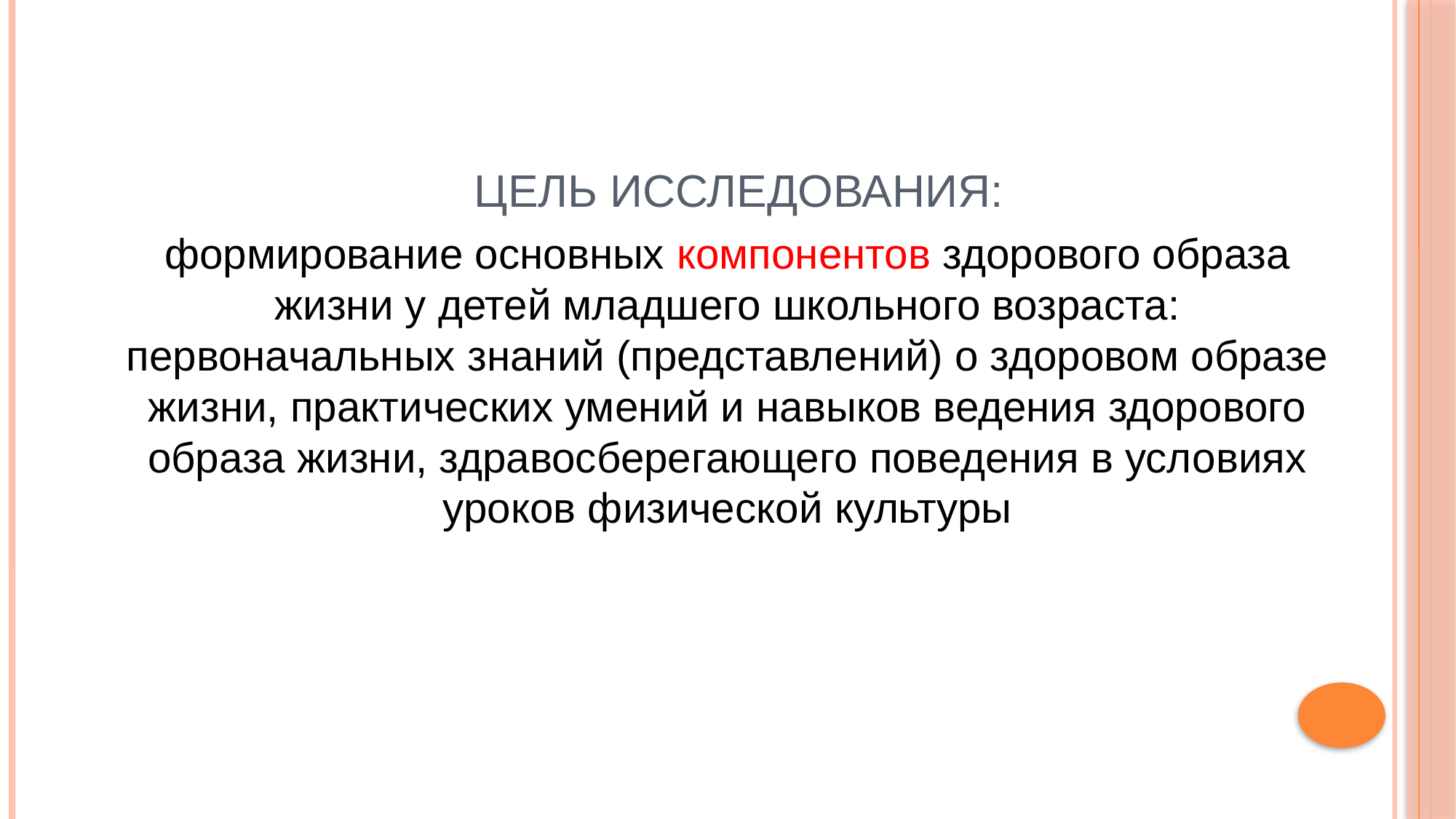

# Цель исследования:
формирование основных компонентов здорового образа жизни у детей младшего школьного возраста: первоначальных знаний (представлений) о здоровом образе жизни, практических умений и навыков ведения здорового образа жизни, здравосберегающего поведения в условиях уроков физической культуры